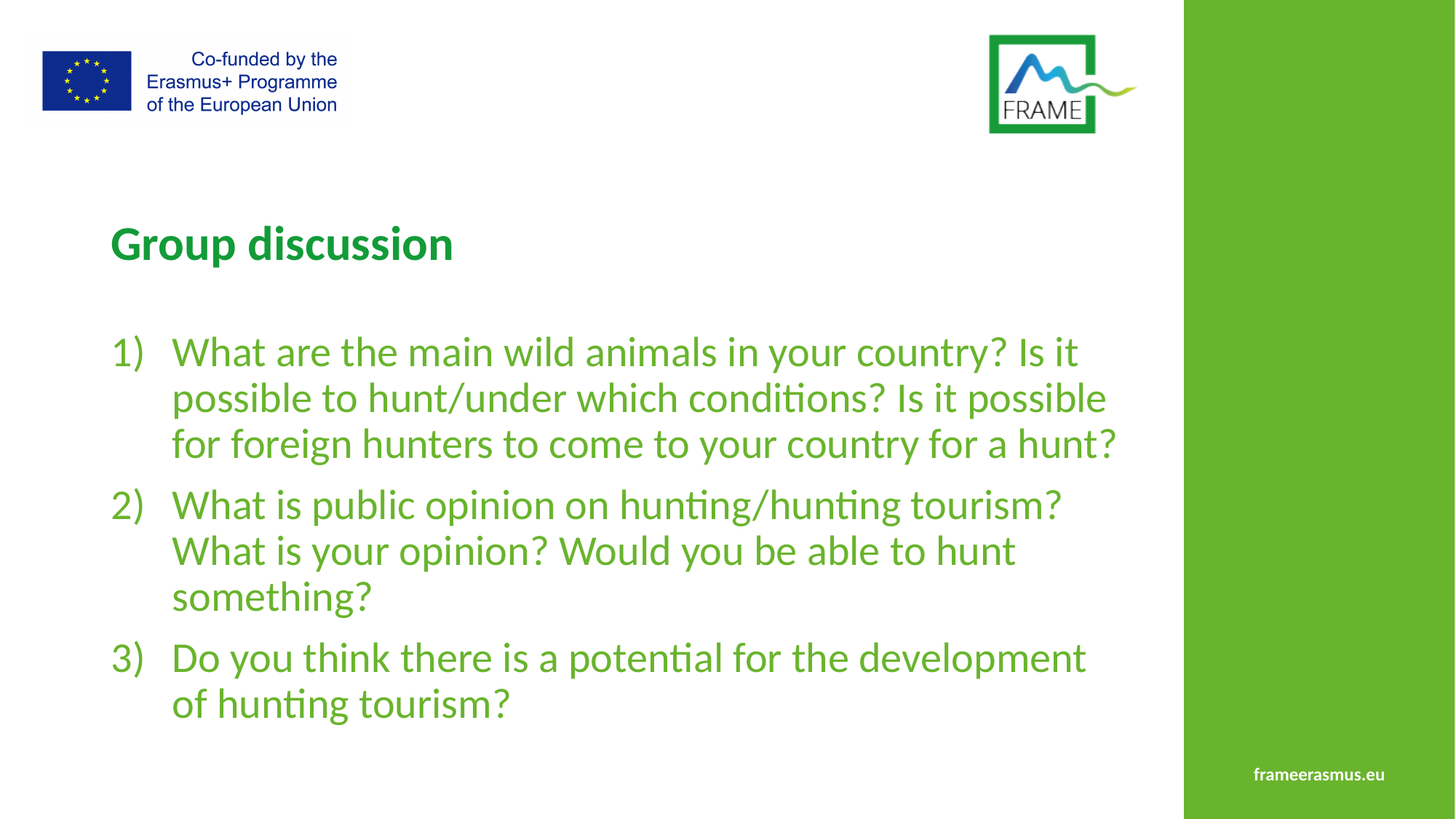

# Group discussion
What are the main wild animals in your country? Is it possible to hunt/under which conditions? Is it possible for foreign hunters to come to your country for a hunt?
What is public opinion on hunting/hunting tourism? What is your opinion? Would you be able to hunt something?
Do you think there is a potential for the development of hunting tourism?